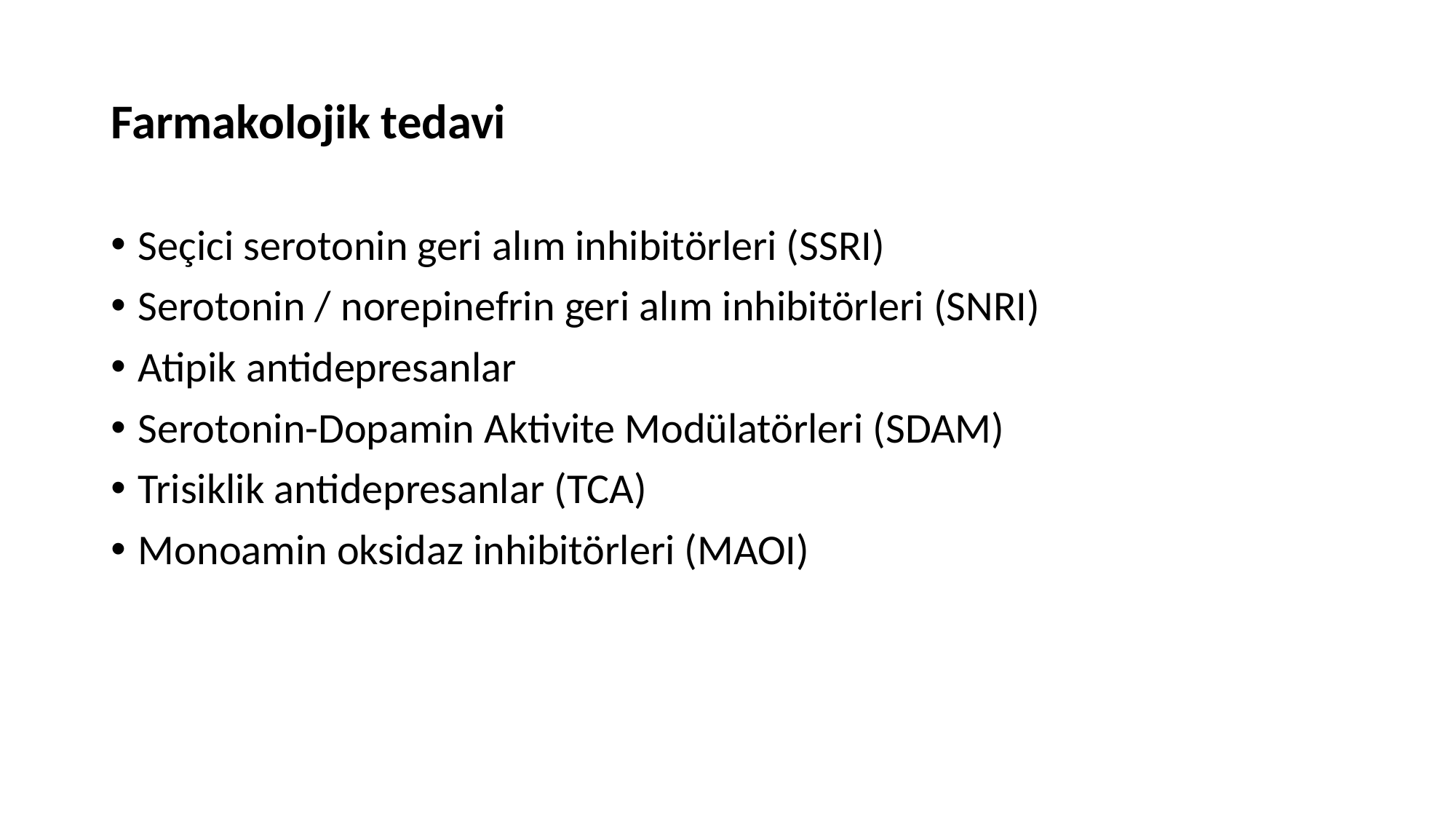

# Farmakolojik tedavi
Seçici serotonin geri alım inhibitörleri (SSRI)
Serotonin / norepinefrin geri alım inhibitörleri (SNRI)
Atipik antidepresanlar
Serotonin-Dopamin Aktivite Modülatörleri (SDAM)
Trisiklik antidepresanlar (TCA)
Monoamin oksidaz inhibitörleri (MAOI)